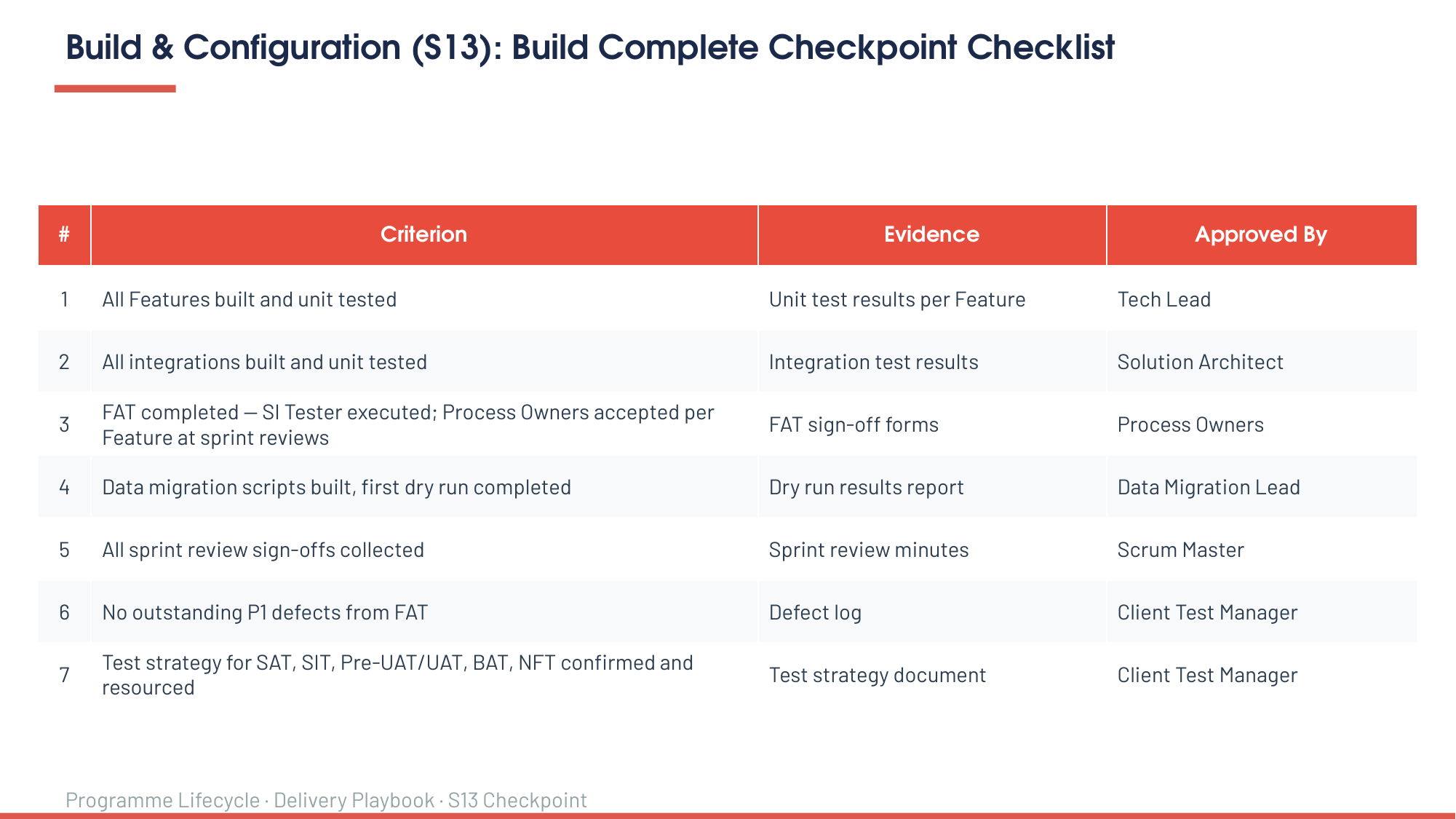

# Build & Configuration (S13): Build Complete Checkpoint Checklist

| # | Criterion | Evidence | Approved By |
| --- | --- | --- | --- |
| 1 | All Features built and unit tested | Unit test results per Feature | Tech Lead |
| 2 | All integrations built and unit tested | Integration test results | Solution Architect |
| 3 | FAT completed — SI Tester executed; Process Owners accepted per Feature at sprint reviews | FAT sign-off forms | Process Owners |
| 4 | Data migration scripts built, first dry run completed | Dry run results report | Data Migration Lead |
| 5 | All sprint review sign-offs collected | Sprint review minutes | Scrum Master |
| 6 | No outstanding P1 defects from FAT | Defect log | Client Test Manager |
| 7 | Test strategy for SAT, SIT, Pre-UAT/UAT, BAT, NFT confirmed and resourced | Test strategy document | Client Test Manager |
Programme Lifecycle · Delivery Playbook · S13 Checkpoint